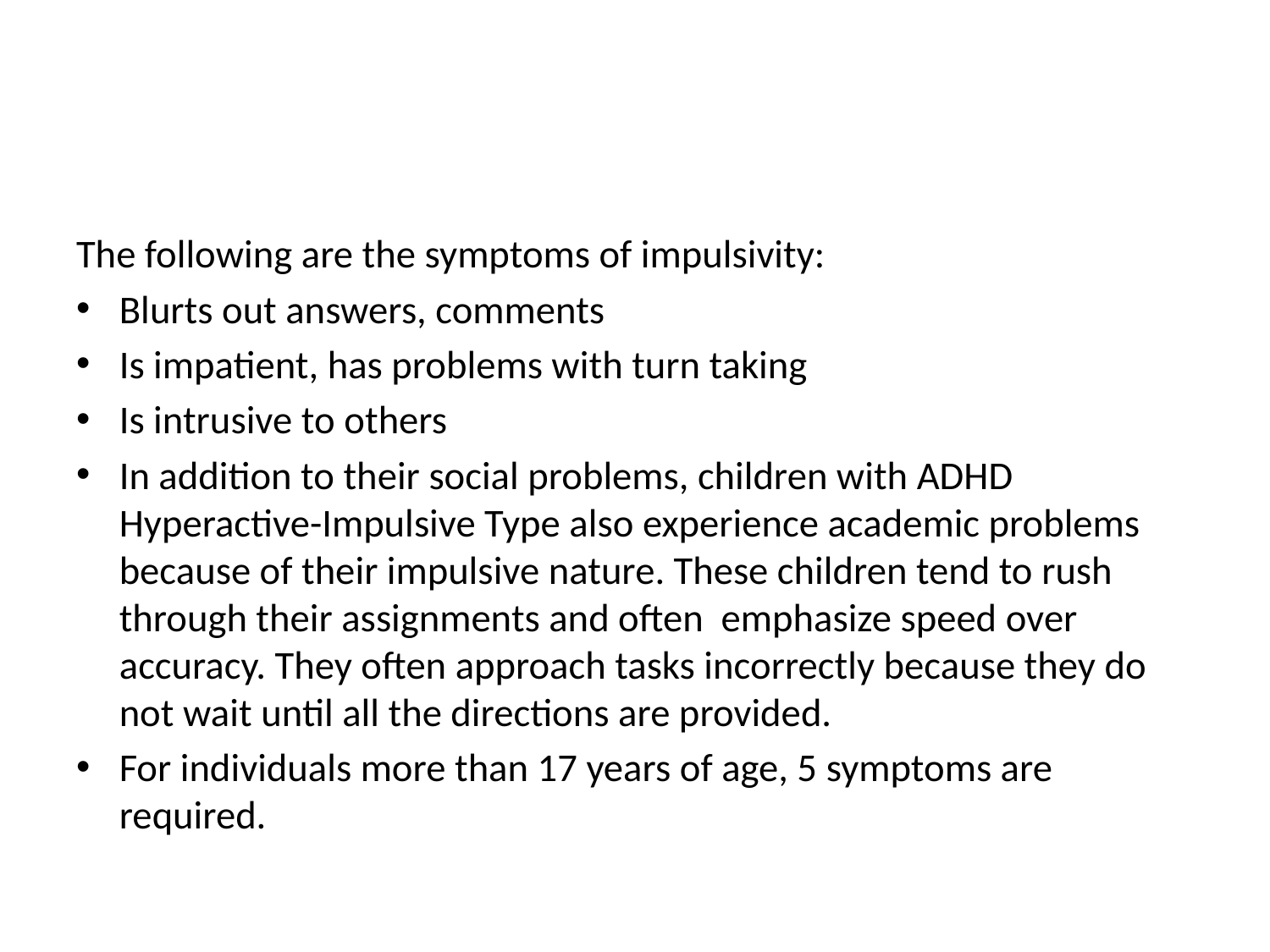

#
The following are the symptoms of impulsivity:
Blurts out answers, comments
Is impatient, has problems with turn taking
Is intrusive to others
In addition to their social problems, children with ADHD Hyperactive-Impulsive Type also experience academic problems because of their impulsive nature. These children tend to rush through their assignments and often  emphasize speed over accuracy. They often approach tasks incorrectly because they do not wait until all the directions are provided.
For individuals more than 17 years of age, 5 symptoms are required.